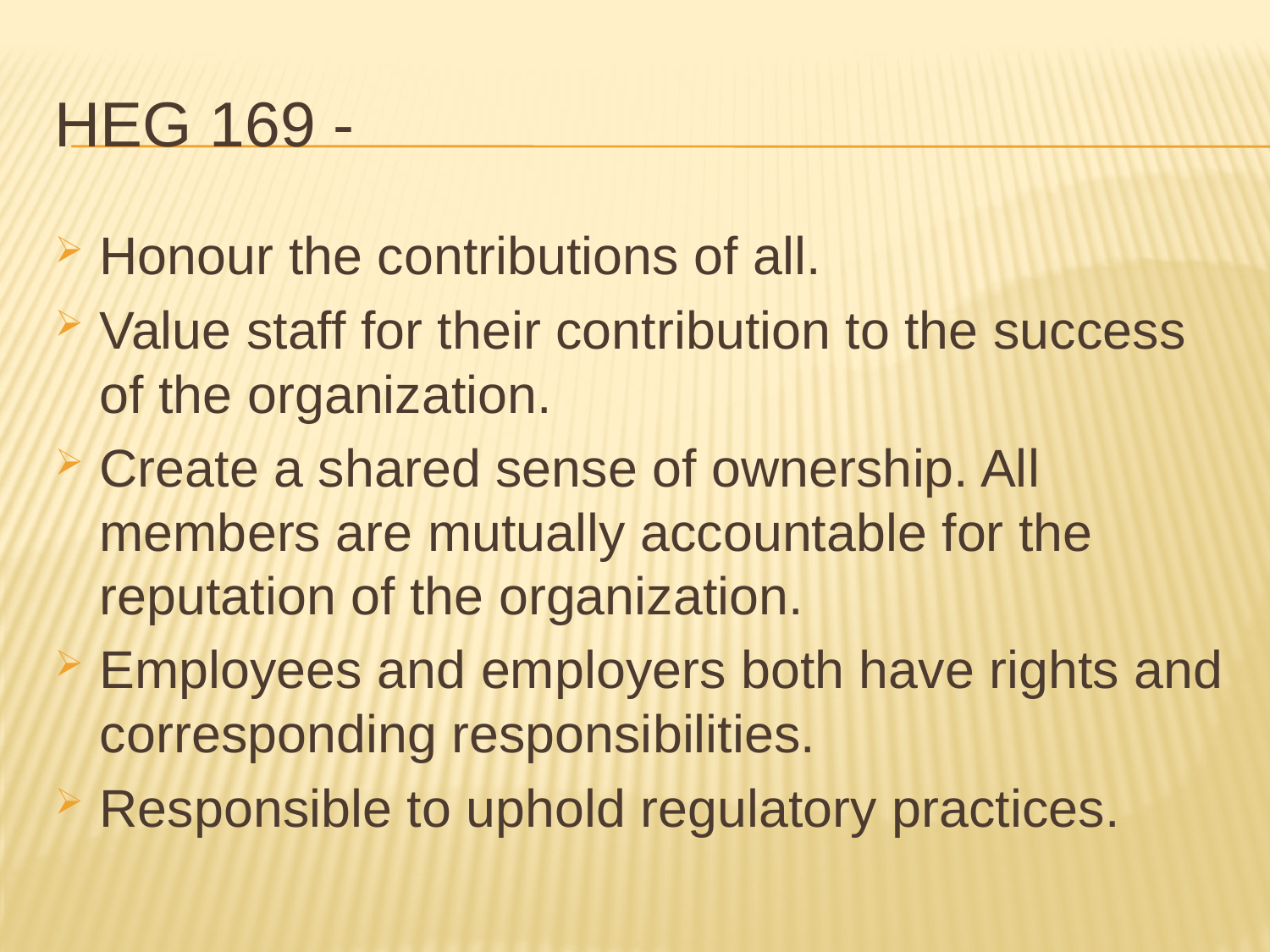

# HEG 169 -
Honour the contributions of all.
Value staff for their contribution to the success of the organization.
Create a shared sense of ownership. All members are mutually accountable for the reputation of the organization.
Employees and employers both have rights and corresponding responsibilities.
Responsible to uphold regulatory practices.